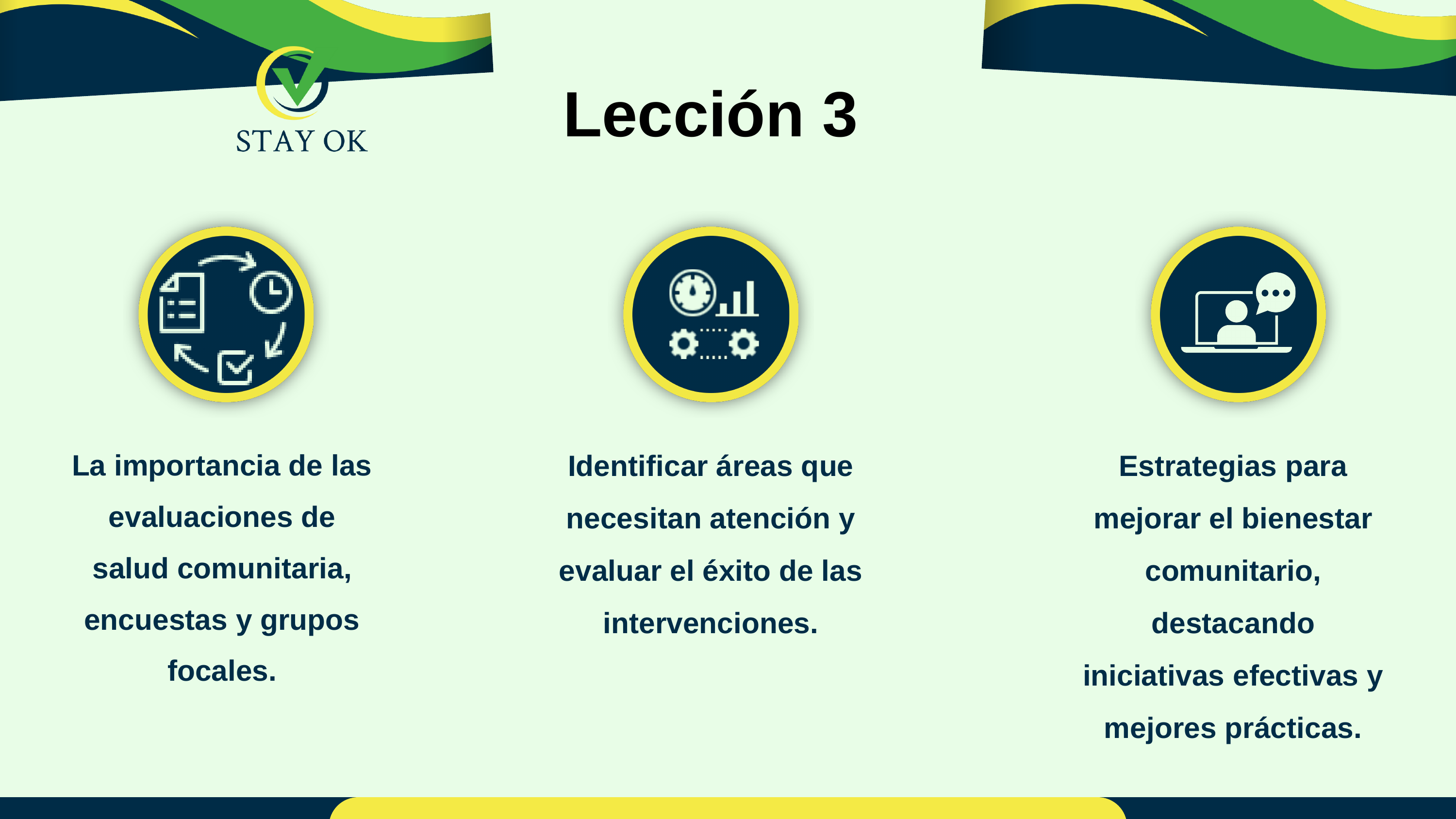

Lección 3

Identificar áreas que necesitan atención y evaluar el éxito de las intervenciones.
Estrategias para mejorar el bienestar comunitario, destacando iniciativas efectivas y mejores prácticas.
La importancia de las evaluaciones de salud comunitaria, encuestas y grupos focales.